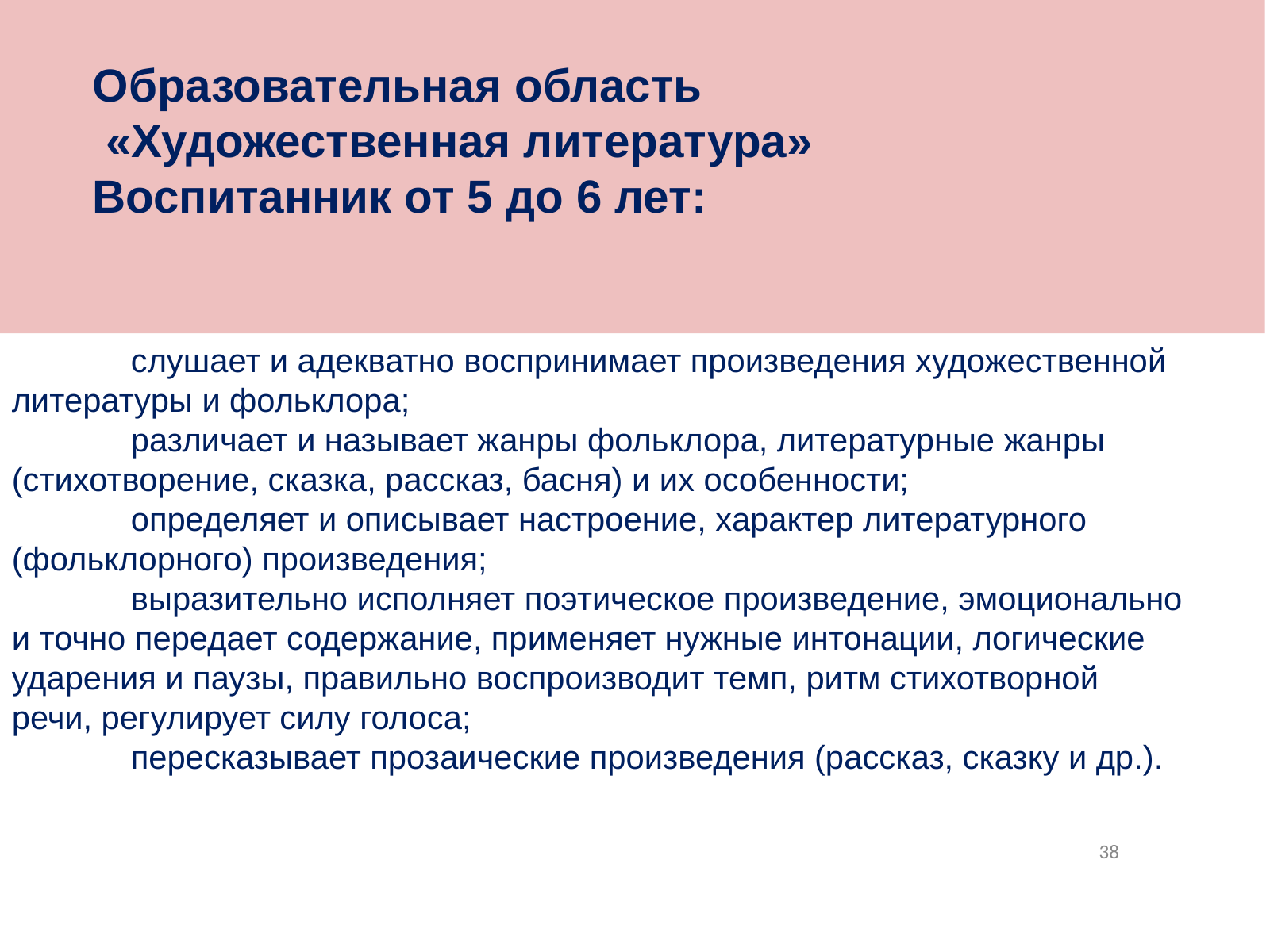

Образовательная область
 «Художественная литература»
Воспитанник от 5 до 6 лет:
	слушает и адекватно воспринимает произведения художественной литературы и фольклора;
	различает и называет жанры фольклора, литературные жанры (стихотворение, сказка, рассказ, басня) и их особенности;
	определяет и описывает настроение, характер литературного (фольклорного) произведения;
	выразительно исполняет поэтическое произведение, эмоционально и точно передает содержание, применяет нужные интонации, логические ударения и паузы, правильно воспроизводит темп, ритм стихотворной речи, регулирует силу голоса;
	пересказывает прозаические произведения (рассказ, сказку и др.).
38